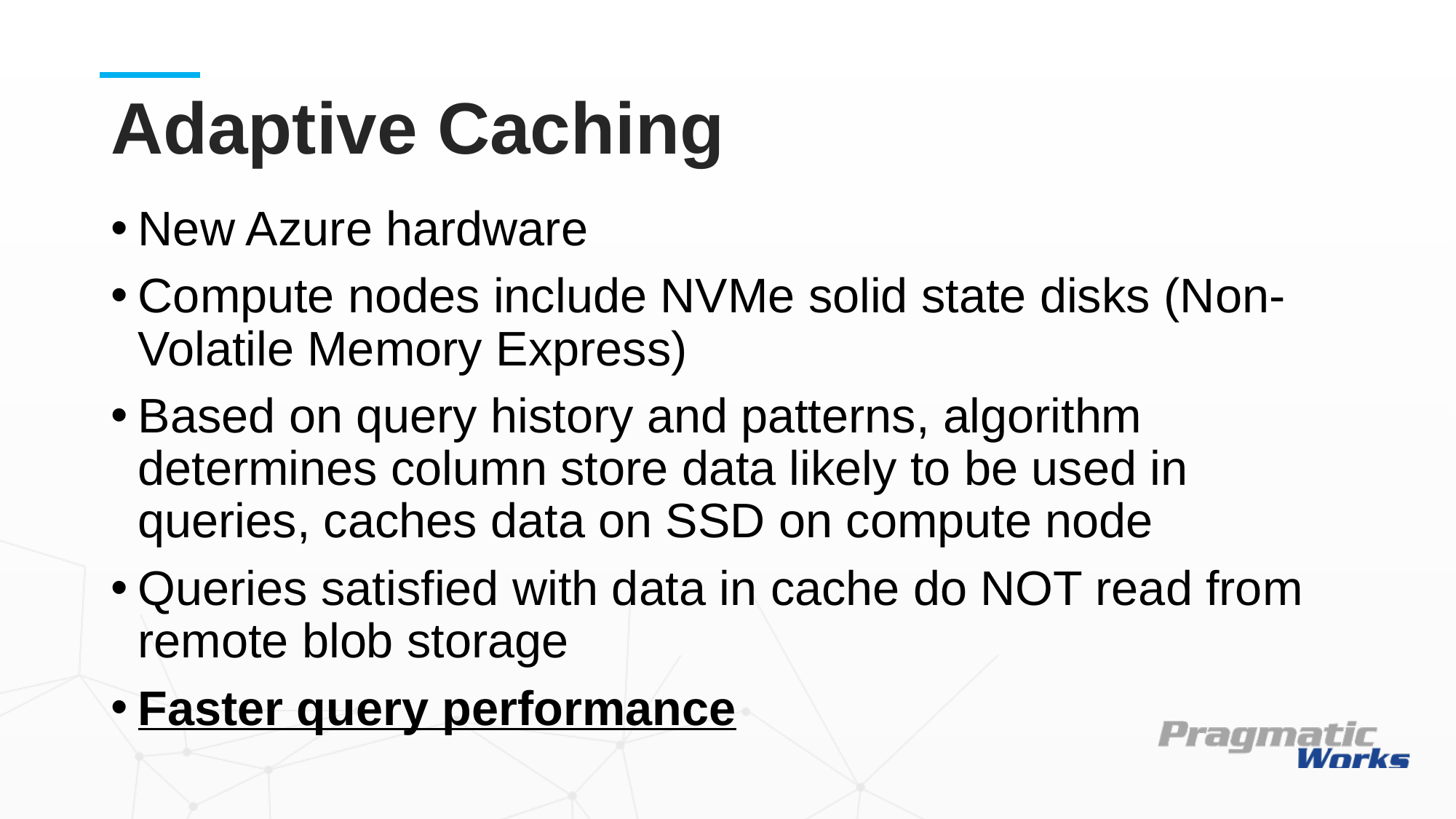

# Adaptive Caching
New Azure hardware
Compute nodes include NVMe solid state disks (Non-Volatile Memory Express)
Based on query history and patterns, algorithm determines column store data likely to be used in queries, caches data on SSD on compute node
Queries satisfied with data in cache do NOT read from remote blob storage
Faster query performance